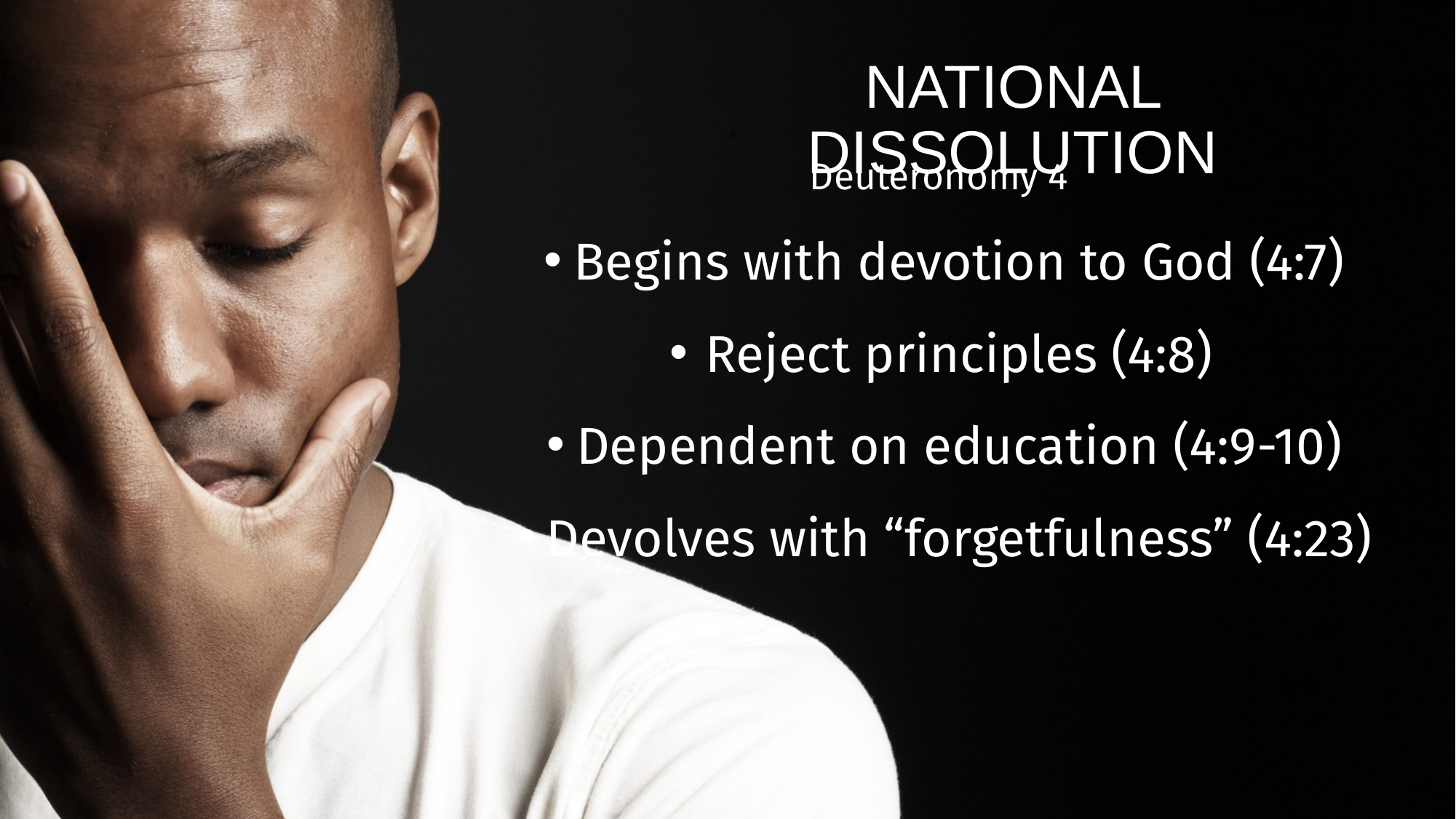

# National Dissolution
Deuteronomy 4
Begins with devotion to God (4:7)
Reject principles (4:8)
Dependent on education (4:9-10)
Devolves with “forgetfulness” (4:23)